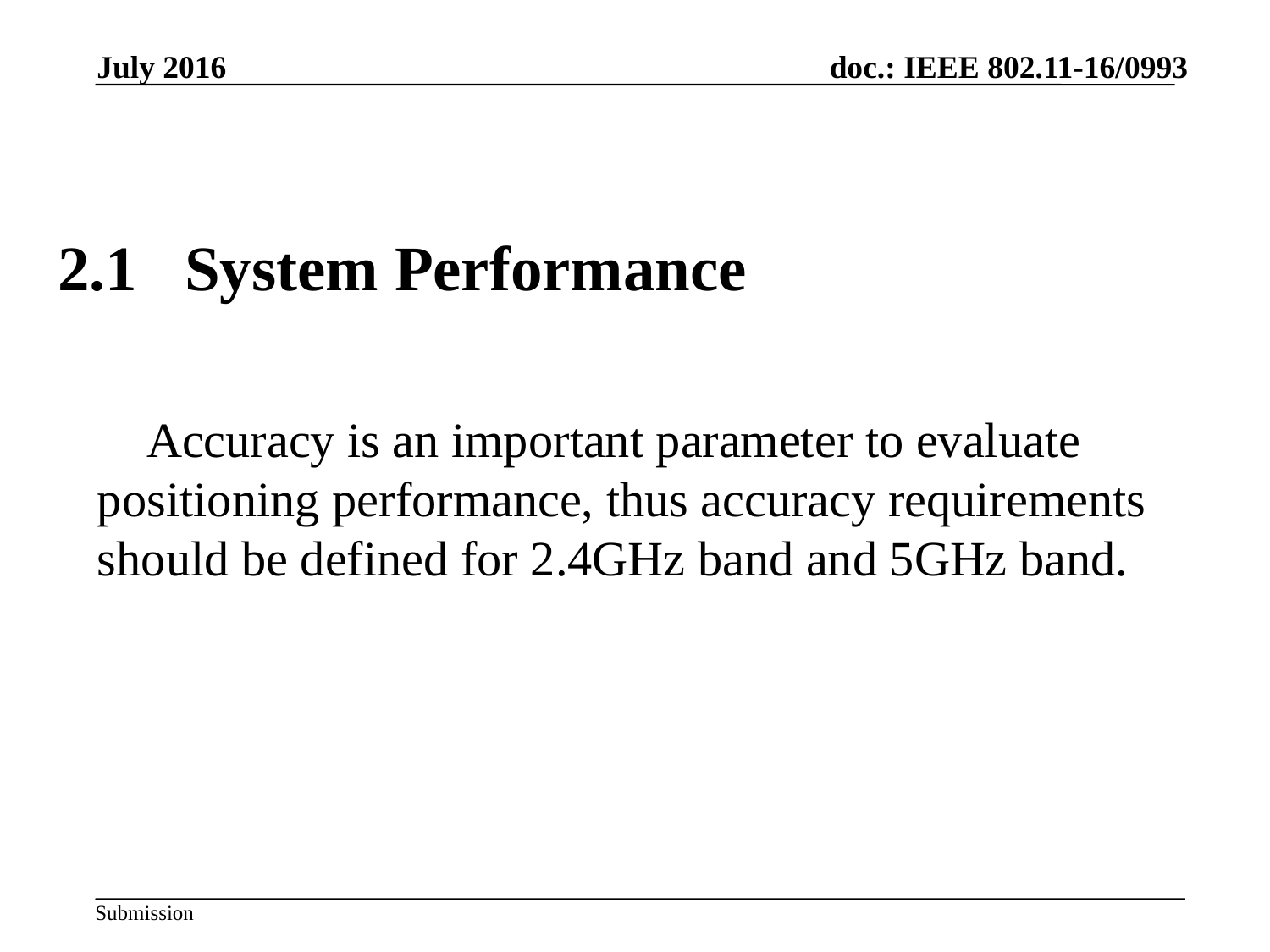

July 2016
2.1   System Performance
    Accuracy is an important parameter to evaluate positioning performance, thus accuracy requirements should be defined for 2.4GHz band and 5GHz band.